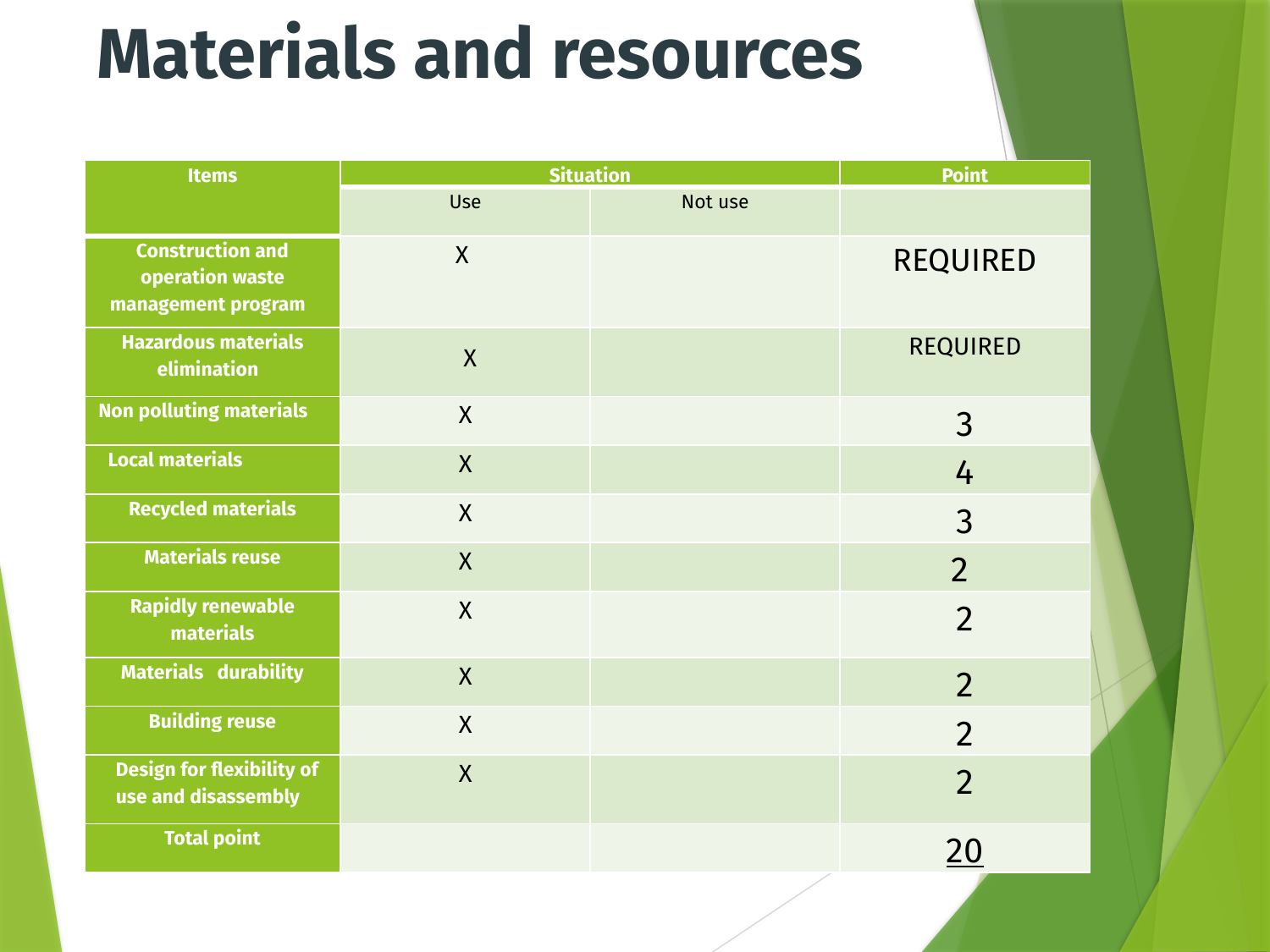

Materials and resources
| Items | Situation |  | Point |
| --- | --- | --- | --- |
|  | Use | Not use |  |
| Construction and operation waste management program | X |  | REQUIRED |
| Hazardous materials elimination | X |  | REQUIRED |
| Non polluting materials | X |  | 3 |
| Local materials | X |  | 4 |
| Recycled materials | X |  | 3 |
| Materials reuse | X |  | 2 |
| Rapidly renewable materials | X |  | 2 |
| Materials durability | X |  | 2 |
| Building reuse | X |  | 2 |
| Design for flexibility of use and disassembly | X |  | 2 |
| Total point |  |  | 20 |